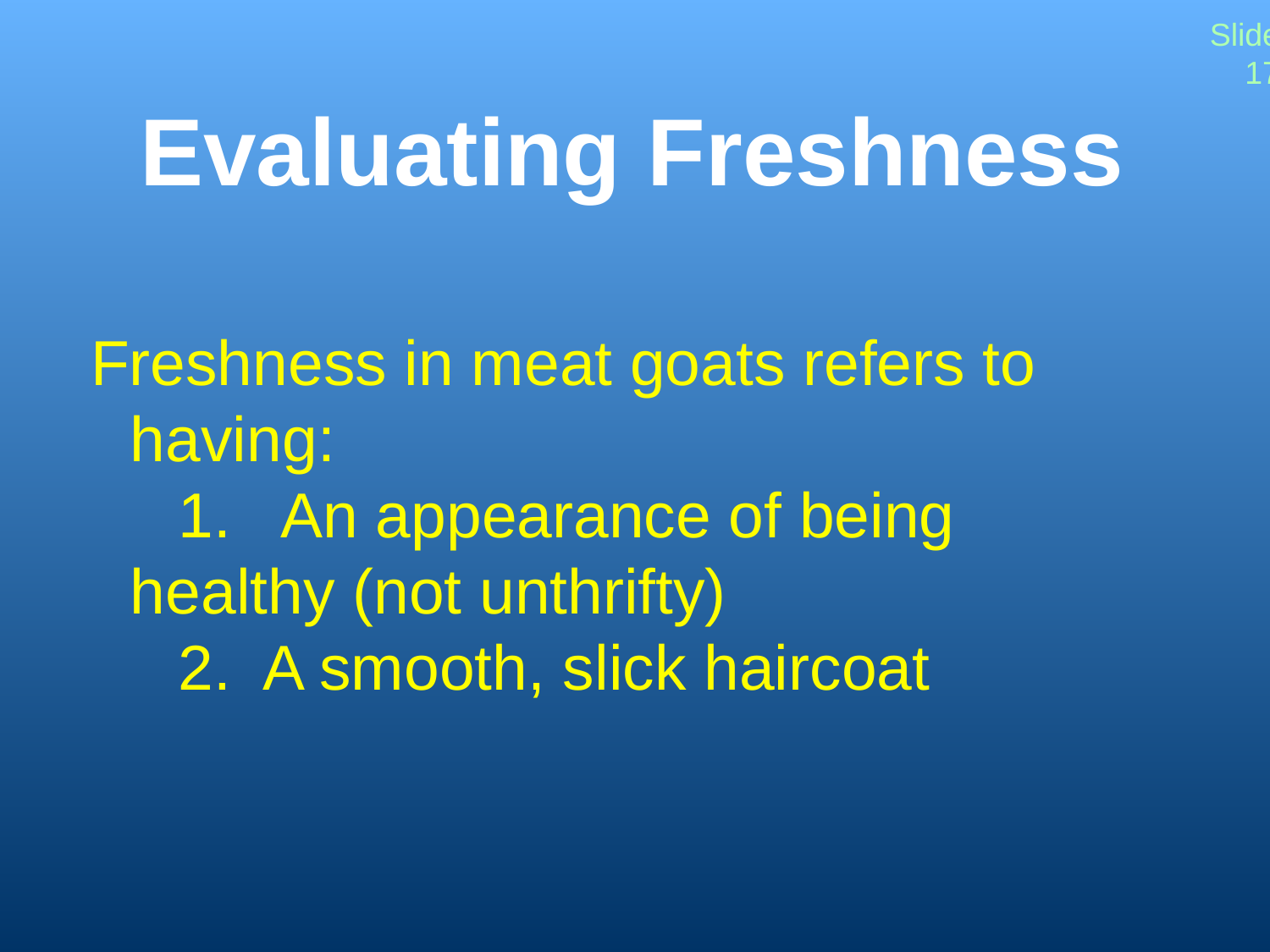

Slide 17
# Evaluating Freshness
Freshness in meat goats refers to having:
     1.   An appearance of being healthy (not unthrifty)
     2.  A smooth, slick haircoat